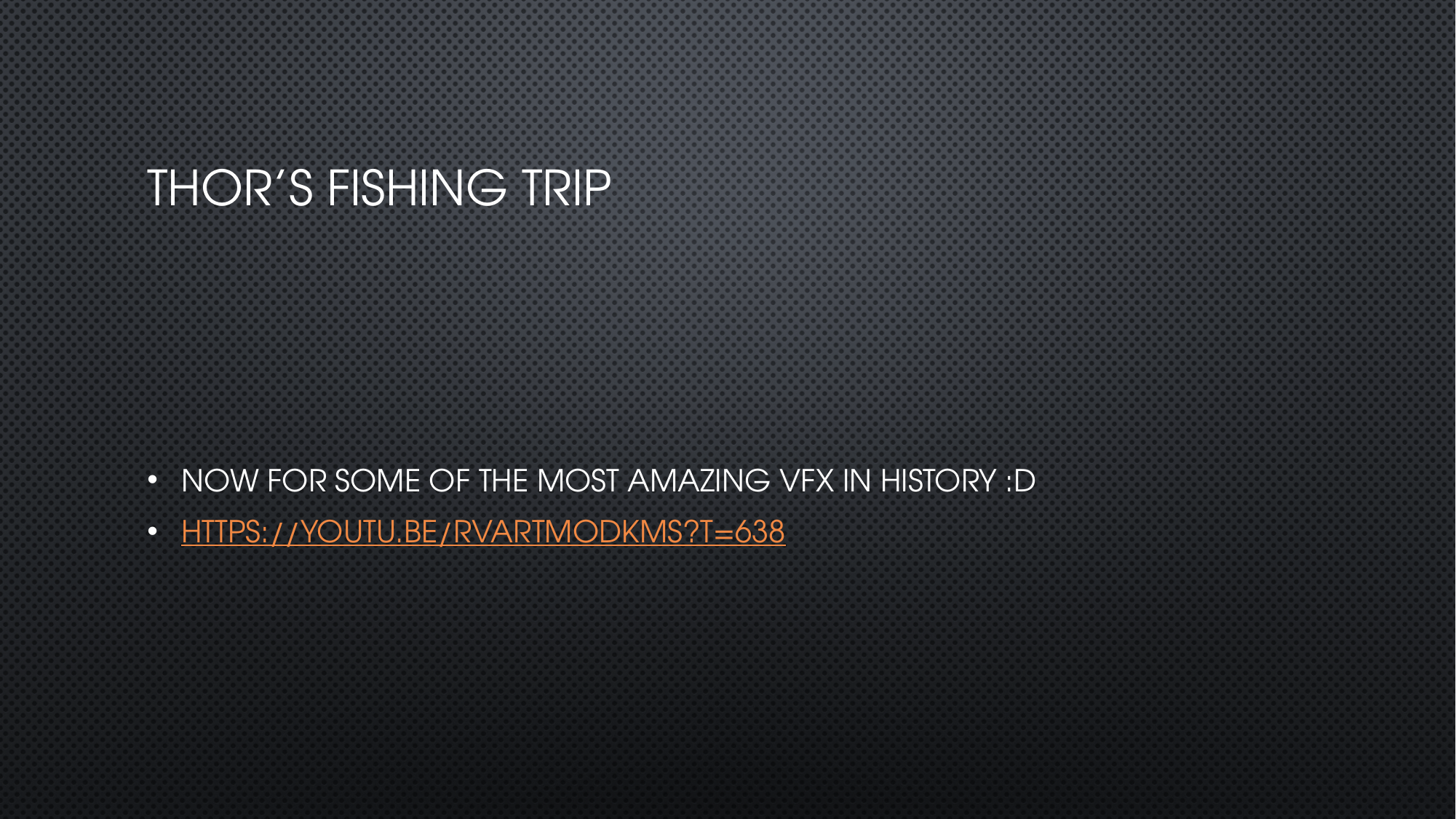

# Thor’s fishing trip

Now for some of the most amazing VFX in history :D
https://youtu.be/rvarTmoDKms?t=638